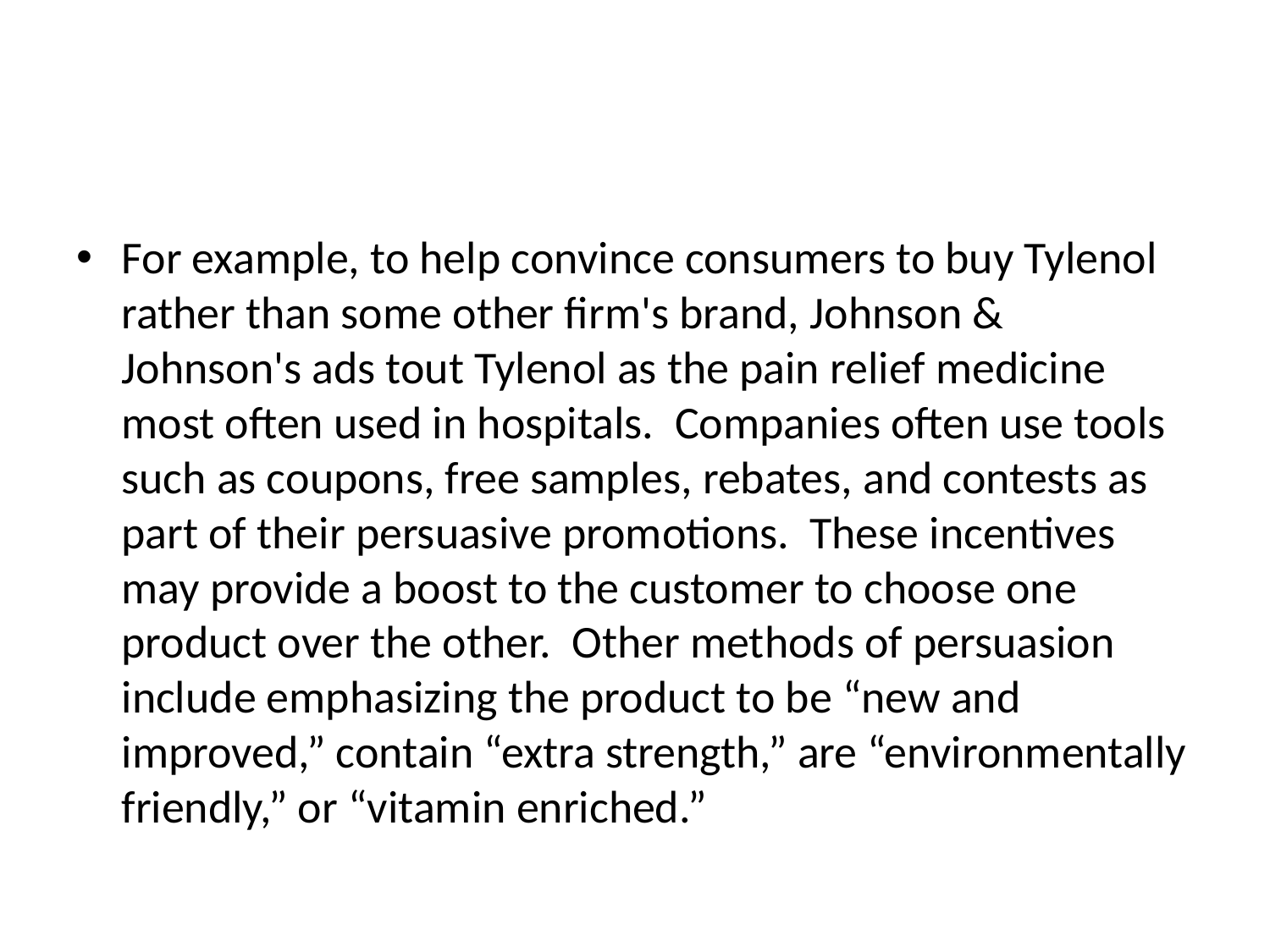

#
For example, to help convince consumers to buy Tylenol rather than some other firm's brand, Johnson & Johnson's ads tout Tylenol as the pain relief medicine most often used in hospitals.  Companies often use tools such as coupons, free samples, rebates, and contests as part of their persuasive promotions.  These incentives may provide a boost to the customer to choose one product over the other.  Other methods of persuasion include emphasizing the product to be “new and improved,” contain “extra strength,” are “environmentally friendly,” or “vitamin enriched.”